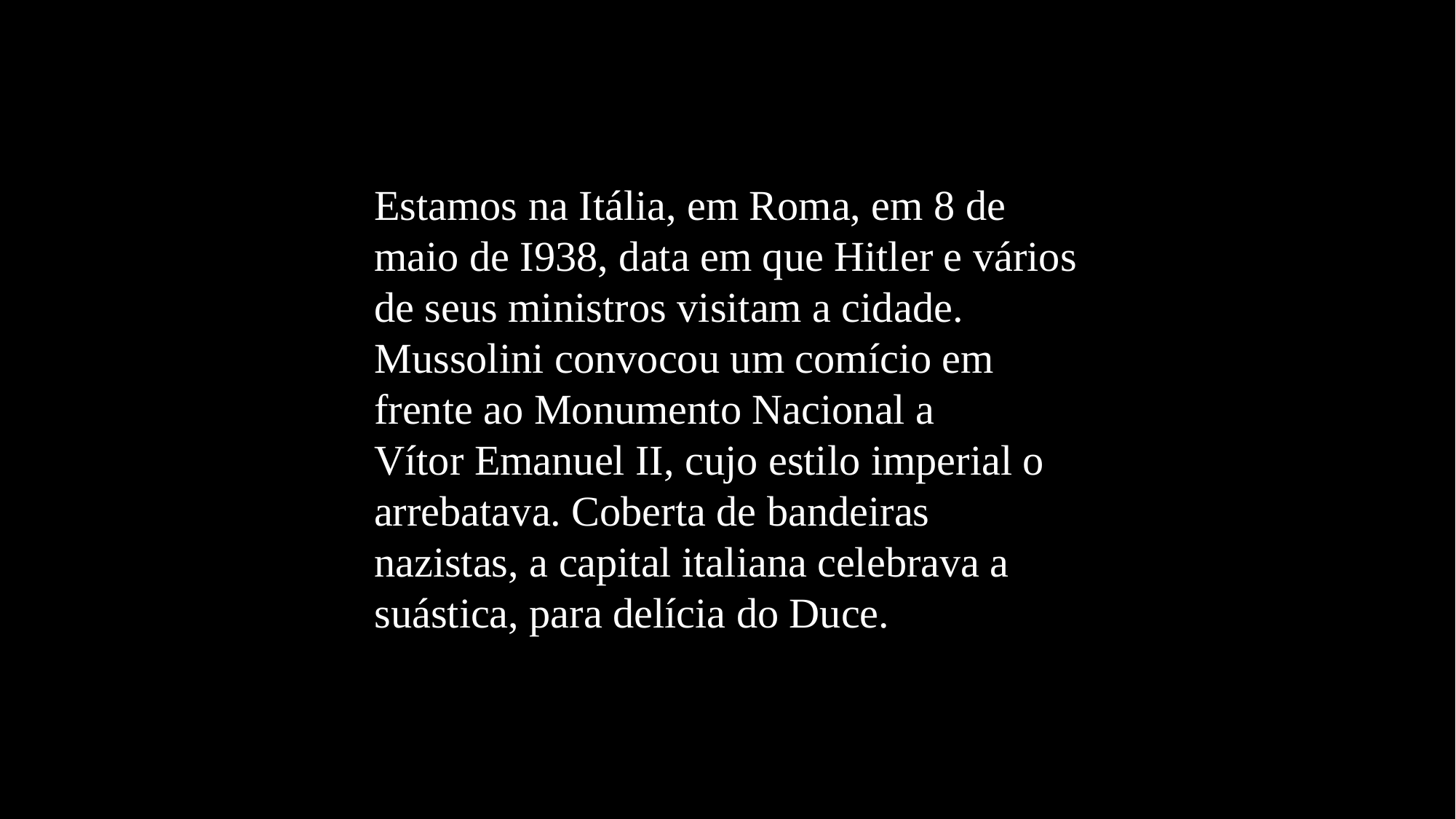

Estamos na Itália, em Roma, em 8 de maio de I938, data em que Hitler e vários de seus ministros visitam a cidade. Mussolini convocou um comício em frente ao Monumento Nacional a
Vítor Emanuel II, cujo estilo imperial o arrebatava. Coberta de bandeiras nazistas, a capital italiana celebrava a suástica, para delícia do Duce.